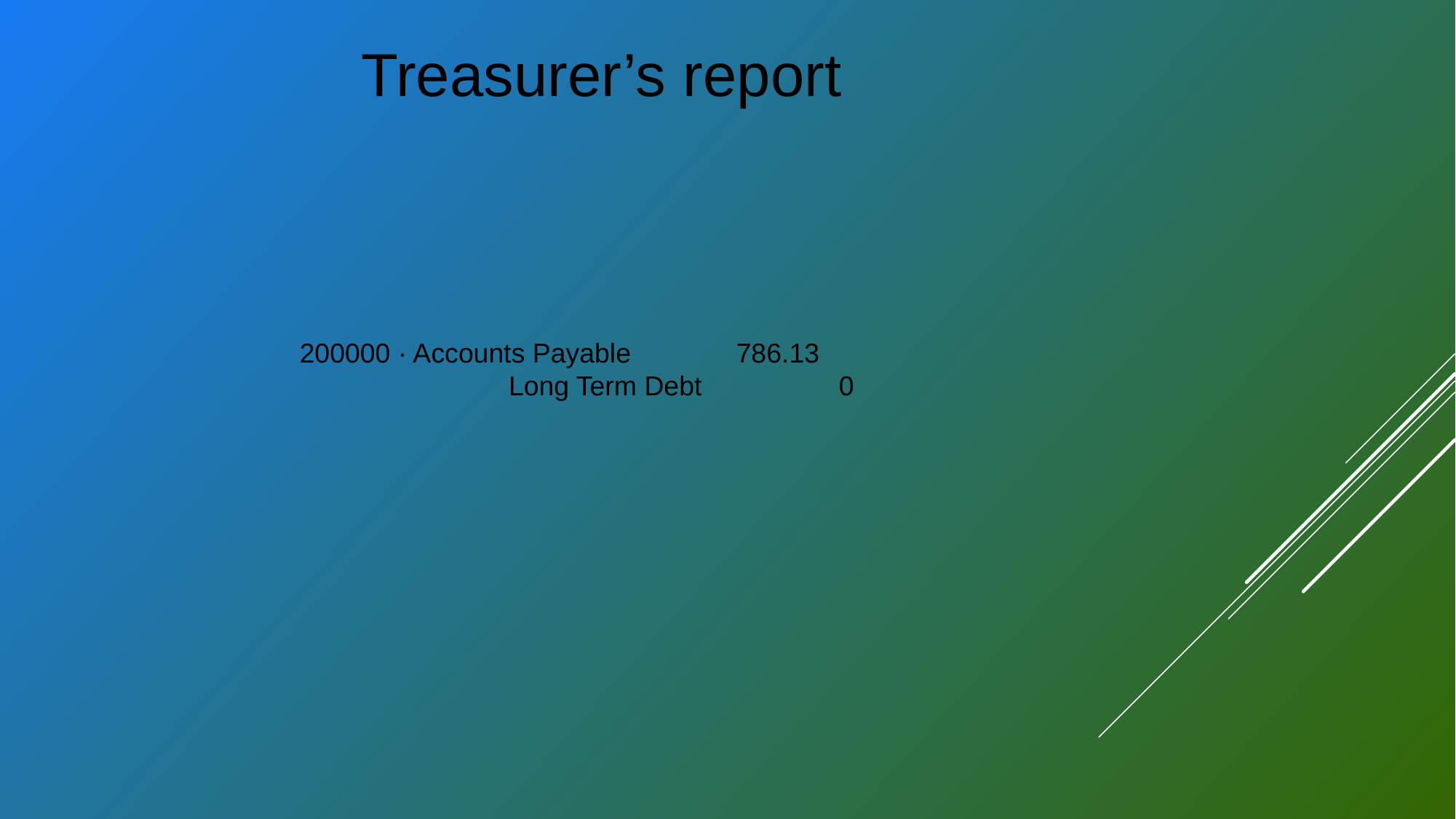

Treasurer’s report
200000 · Accounts Payable 	786.13
Long Term Debt                  0